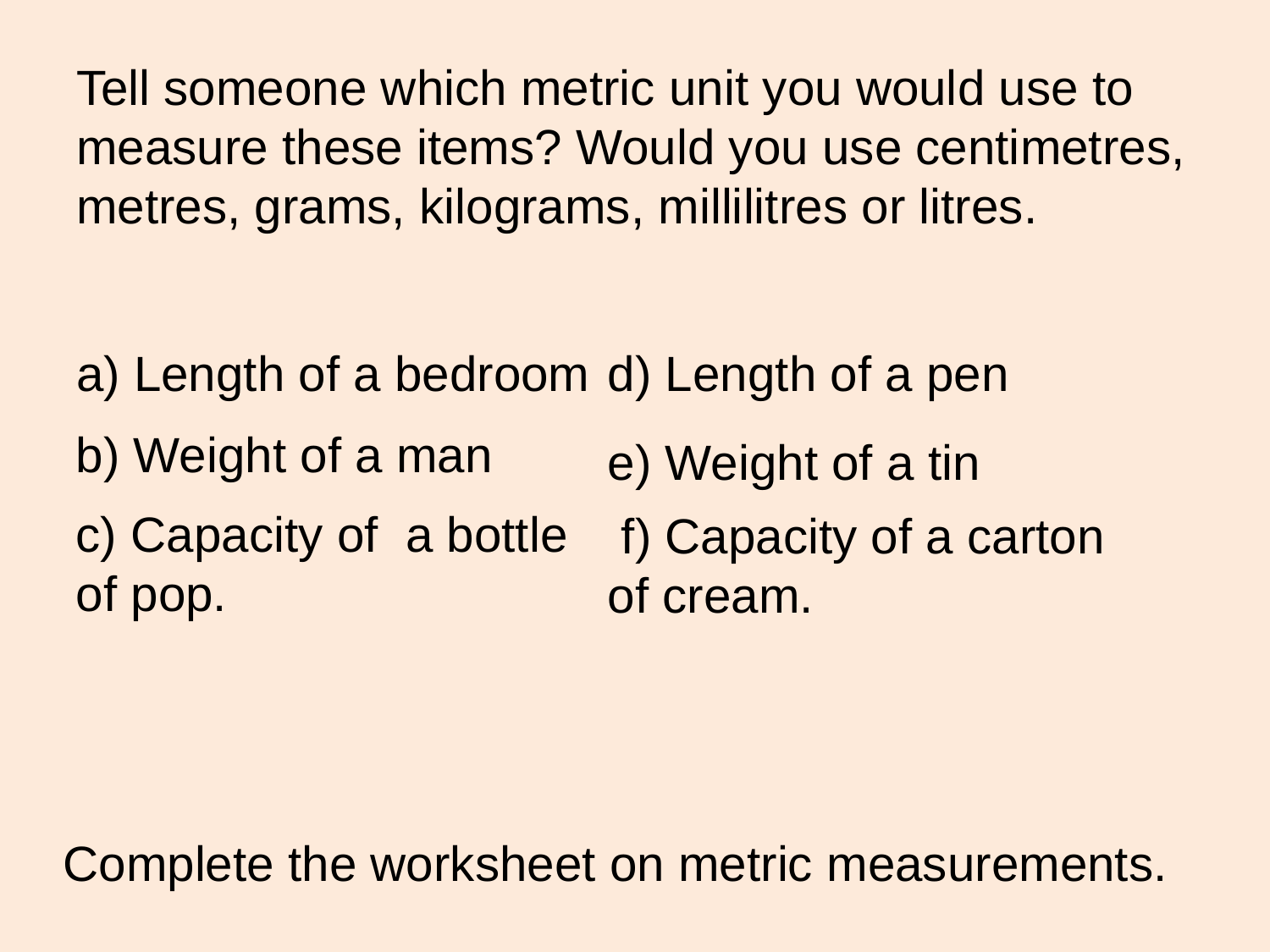

# Tell someone which metric unit you would use to measure these items? Would you use centimetres, metres, grams, kilograms, millilitres or litres.
a) Length of a bedroom
d) Length of a pen
b) Weight of a man
e) Weight of a tin

c) Capacity of  a bottle of pop.
 f) Capacity of a carton of cream.
Complete the worksheet on metric measurements.